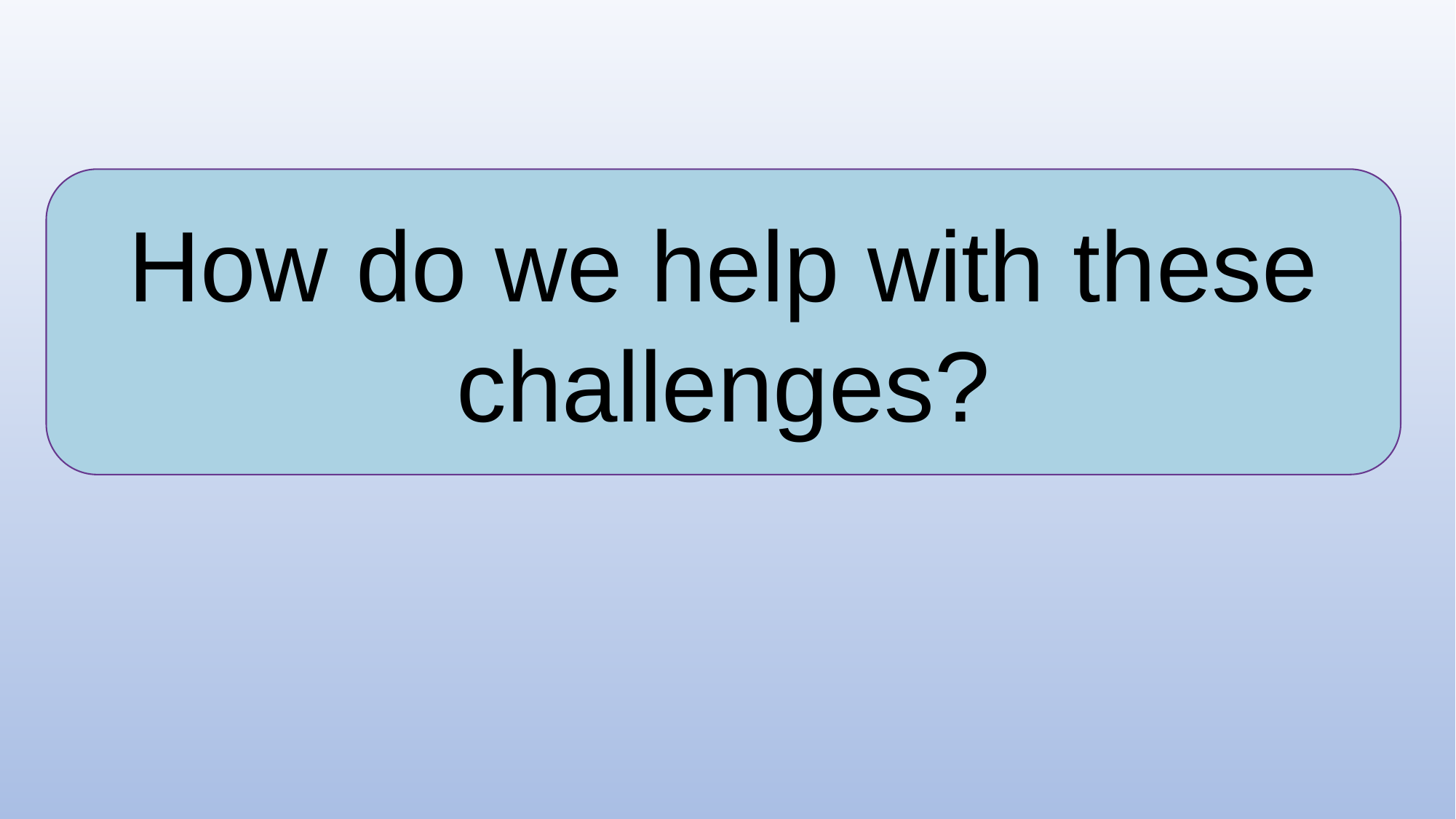

How do we help with these challenges?
#